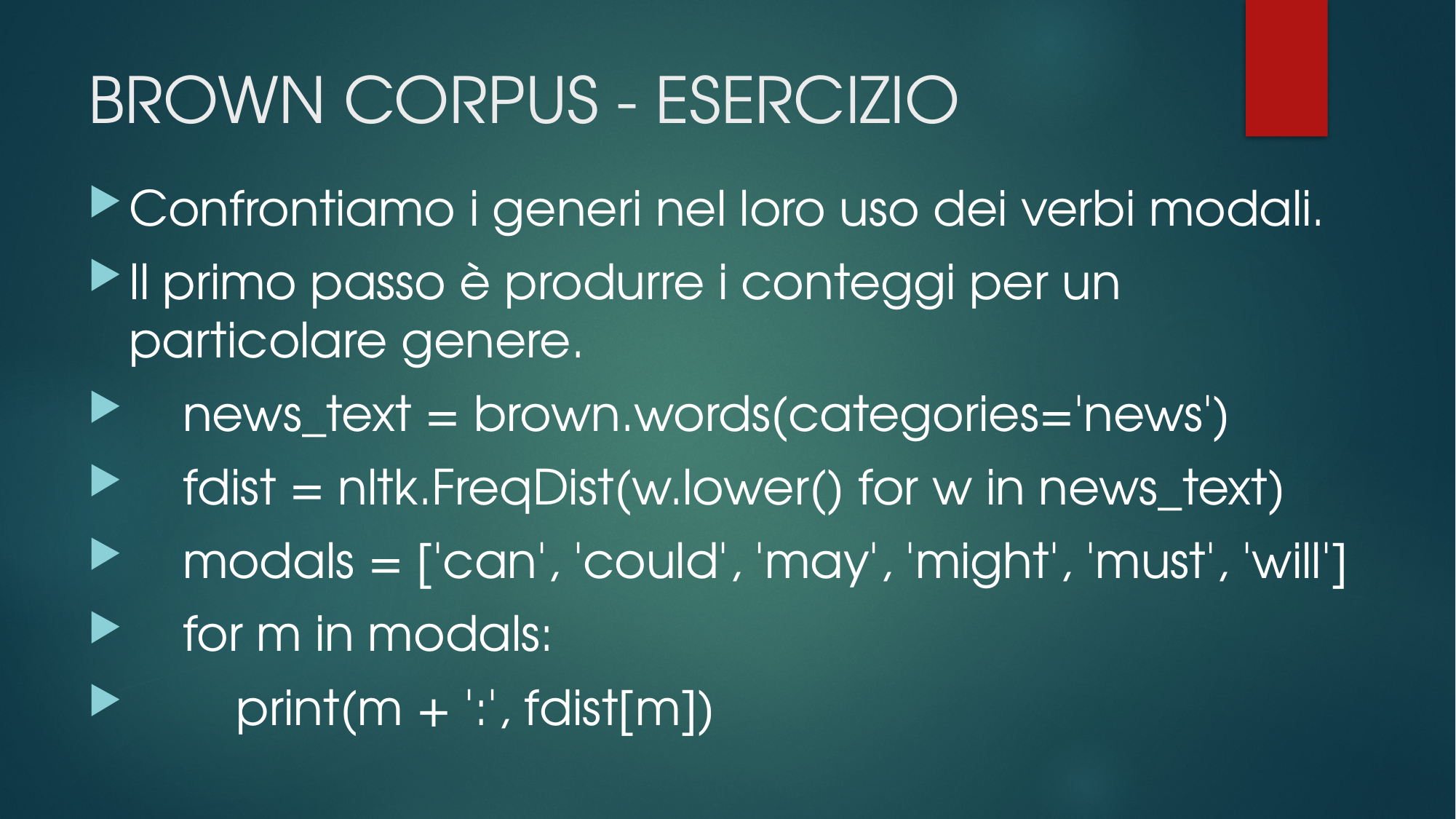

# BROWN CORPUS - ESERCIZIO
Confrontiamo i generi nel loro uso dei verbi modali.
Il primo passo è produrre i conteggi per un particolare genere.
    news_text = brown.words(categories='news')
    fdist = nltk.FreqDist(w.lower() for w in news_text)
    modals = ['can', 'could', 'may', 'might', 'must', 'will']
    for m in modals:
        print(m + ':', fdist[m])